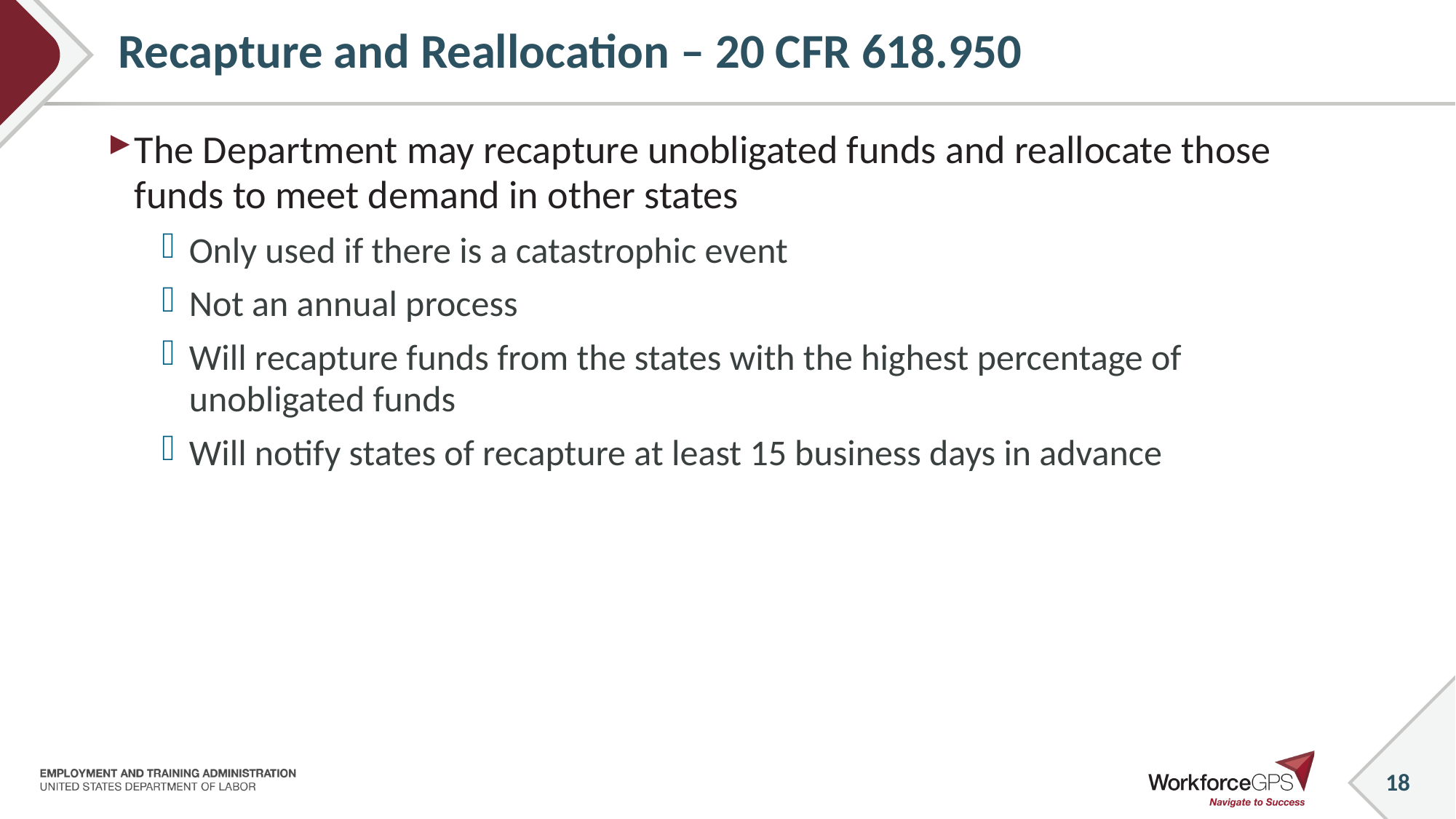

18
# Recapture and Reallocation – 20 CFR 618.950
The Department may recapture unobligated funds and reallocate those funds to meet demand in other states
Only used if there is a catastrophic event
Not an annual process
Will recapture funds from the states with the highest percentage of unobligated funds
Will notify states of recapture at least 15 business days in advance